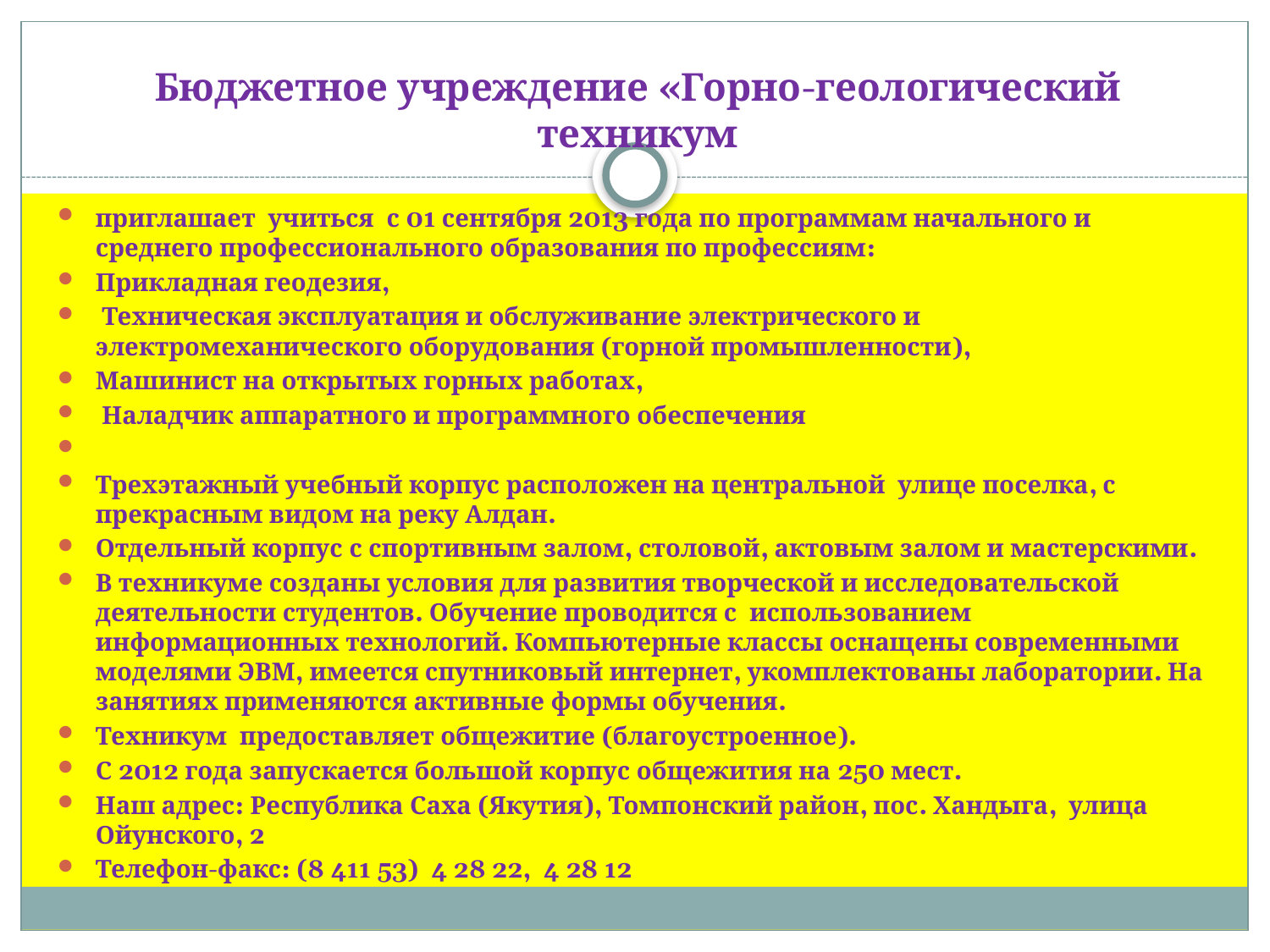

# Бюджетное учреждение «Горно-геологический техникум
приглашает  учиться  с 01 сентября 2013 года по программам начального и среднего профессионального образования по профессиям:
Прикладная геодезия,
 Техническая эксплуатация и обслуживание электрического и электромеханического оборудования (горной промышленности),
Машинист на открытых горных работах,
 Наладчик аппаратного и программного обеспечения

Трехэтажный учебный корпус расположен на центральной  улице поселка, с прекрасным видом на реку Алдан.
Отдельный корпус с спортивным залом, столовой, актовым залом и мастерскими.
В техникуме созданы условия для развития творческой и исследовательской деятельности студентов. Обучение проводится с  использованием информационных технологий. Компьютерные классы оснащены современными моделями ЭВМ, имеется спутниковый интернет, укомплектованы лаборатории. На занятиях применяются активные формы обучения.
Техникум  предоставляет общежитие (благоустроенное).
С 2012 года запускается большой корпус общежития на 250 мест.
Наш адрес: Республика Саха (Якутия), Томпонский район, пос. Хандыга,  улица Ойунского, 2
Телефон-факс: (8 411 53)  4 28 22,  4 28 12